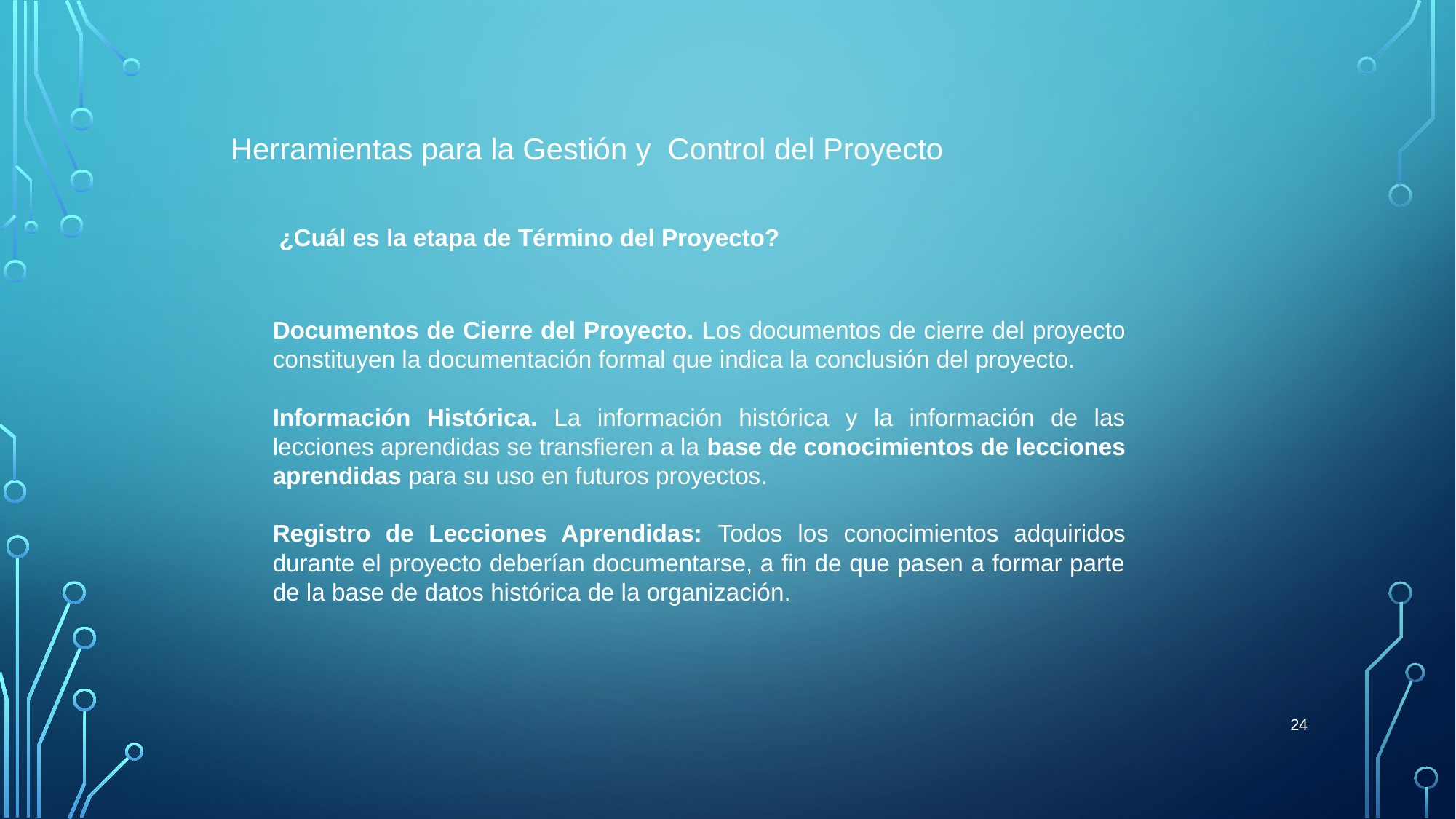

Herramientas para la Gestión y  Control del Proyecto
¿Cuál es la etapa de Término del Proyecto?
Documentos de Cierre del Proyecto. Los documentos de cierre del proyecto constituyen la documentación formal que indica la conclusión del proyecto.

Información Histórica. La información histórica y la información de las lecciones aprendidas se transfieren a la base de conocimientos de lecciones aprendidas para su uso en futuros proyectos.

Registro de Lecciones Aprendidas: Todos los conocimientos adquiridos durante el proyecto deberían documentarse, a fin de que pasen a formar parte de la base de datos histórica de la organización.
24